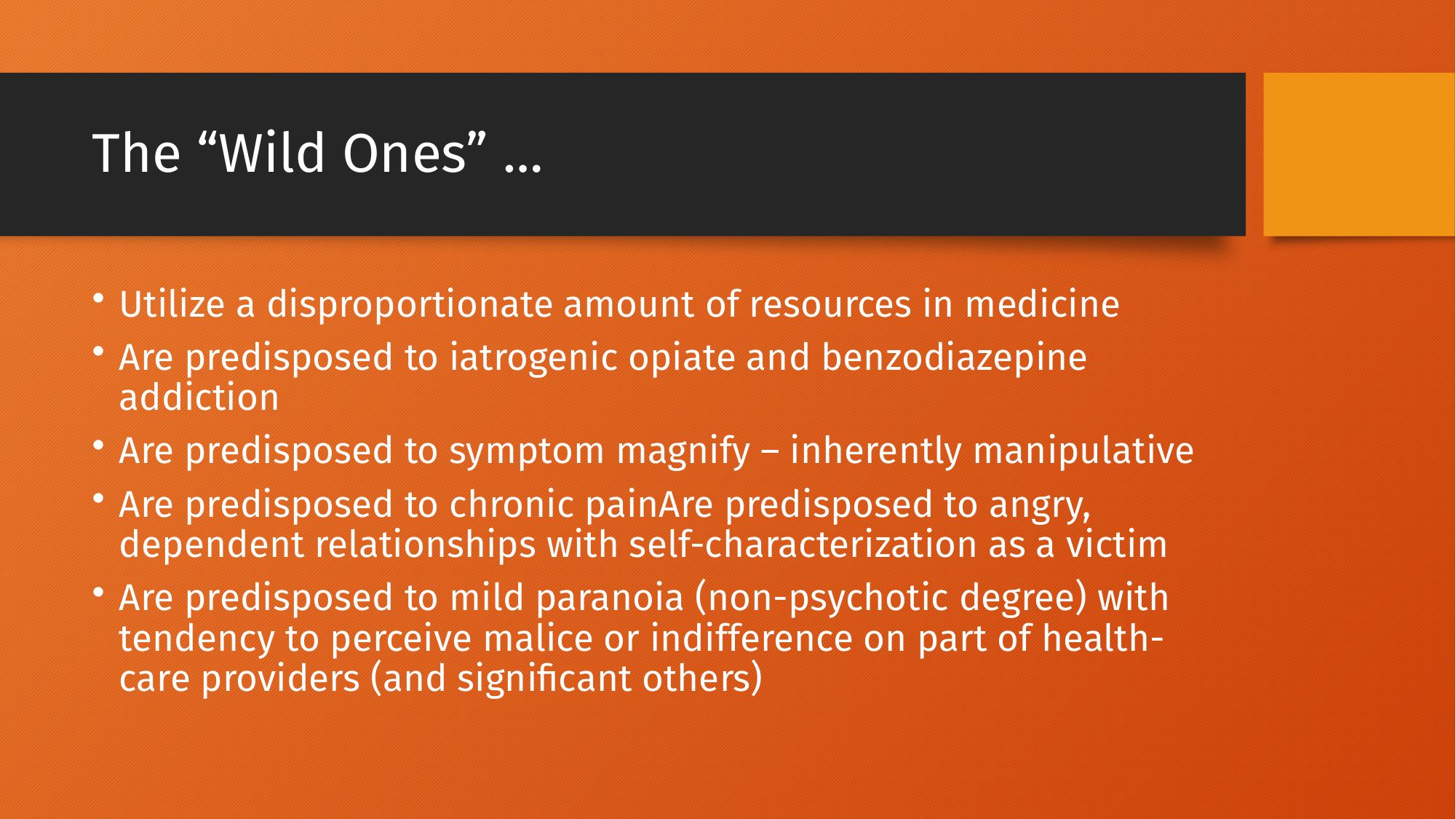

# The “Wild Ones” …
Utilize a disproportionate amount of resources in medicine
Are predisposed to iatrogenic opiate and benzodiazepine addiction
Are predisposed to symptom magnify – inherently manipulative
Are predisposed to chronic painAre predisposed to angry, dependent relationships with self-characterization as a victim
Are predisposed to mild paranoia (non-psychotic degree) with tendency to perceive malice or indifference on part of health-care providers (and significant others)